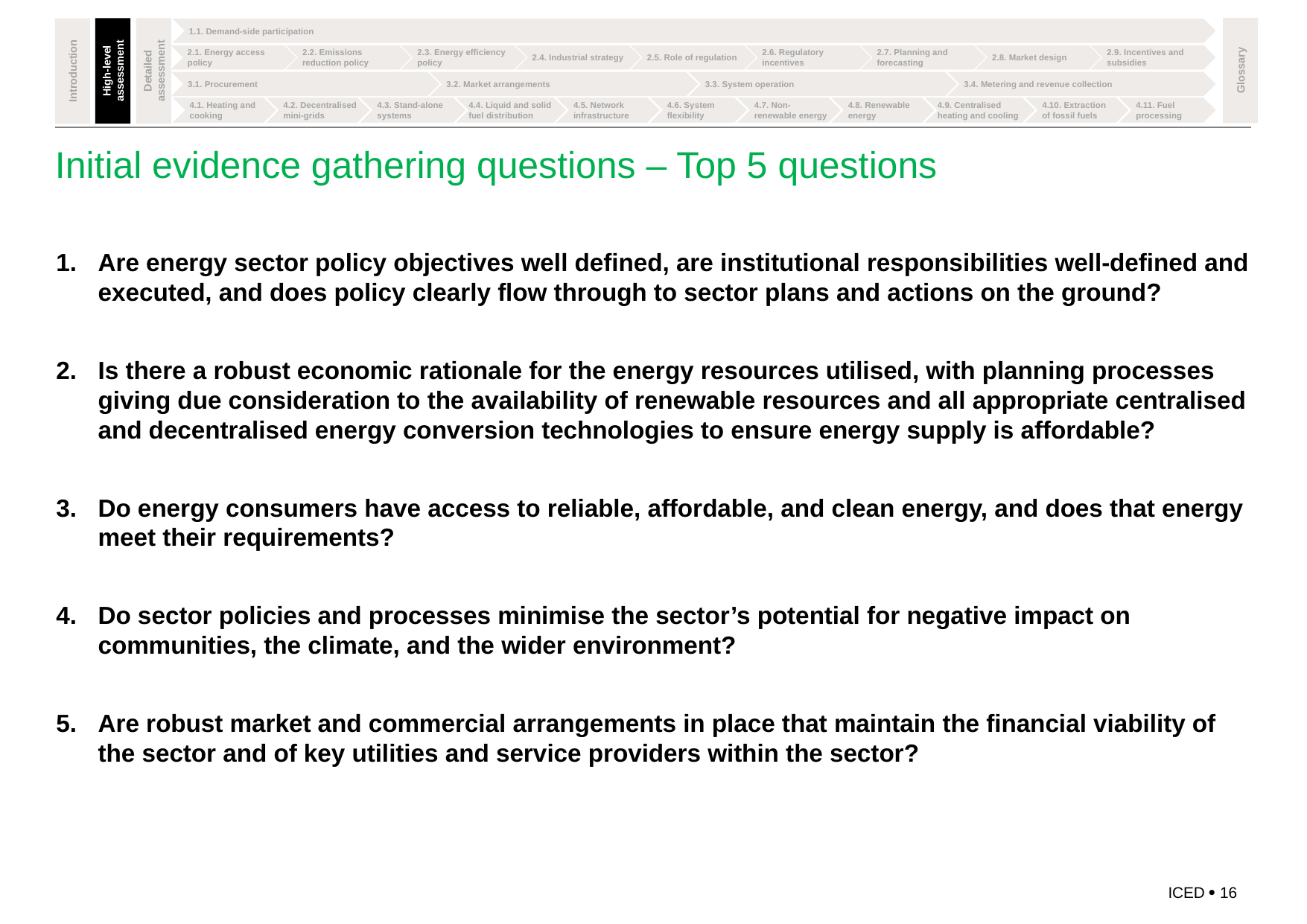

High-level assessment
# Initial evidence gathering questions – Top 5 questions
Are energy sector policy objectives well defined, are institutional responsibilities well-defined and executed, and does policy clearly flow through to sector plans and actions on the ground?

Is there a robust economic rationale for the energy resources utilised, with planning processes giving due consideration to the availability of renewable resources and all appropriate centralised and decentralised energy conversion technologies to ensure energy supply is affordable?

Do energy consumers have access to reliable, affordable, and clean energy, and does that energy meet their requirements?

Do sector policies and processes minimise the sector’s potential for negative impact on communities, the climate, and the wider environment?

Are robust market and commercial arrangements in place that maintain the financial viability of the sector and of key utilities and service providers within the sector?